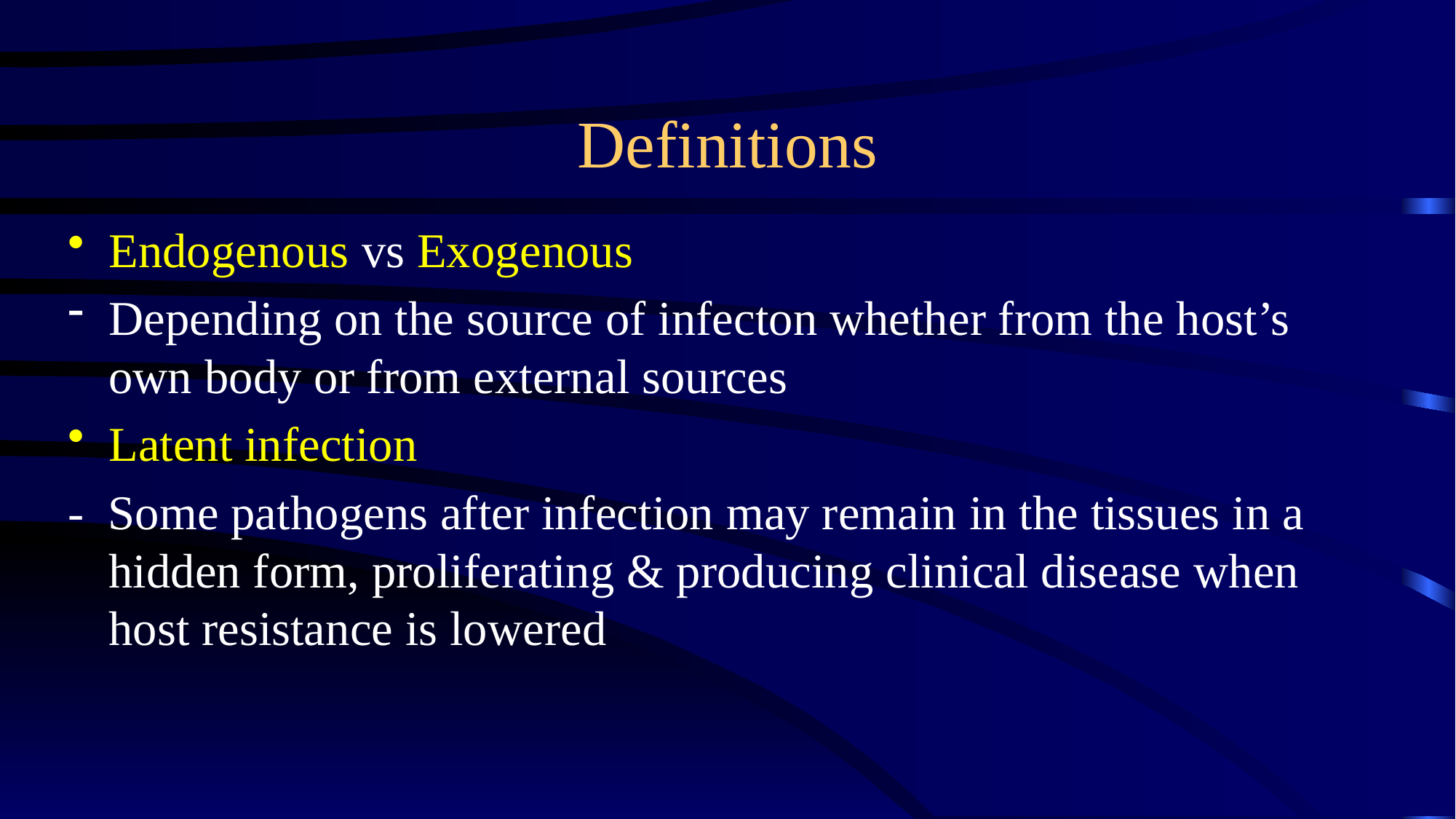

# Definitions
Endogenous vs Exogenous
Depending on the source of infecton whether from the host’s own body or from external sources
Latent infection
-  Some pathogens after infection may remain in the tissues in a hidden form, proliferating & producing clinical disease when host resistance is lowered